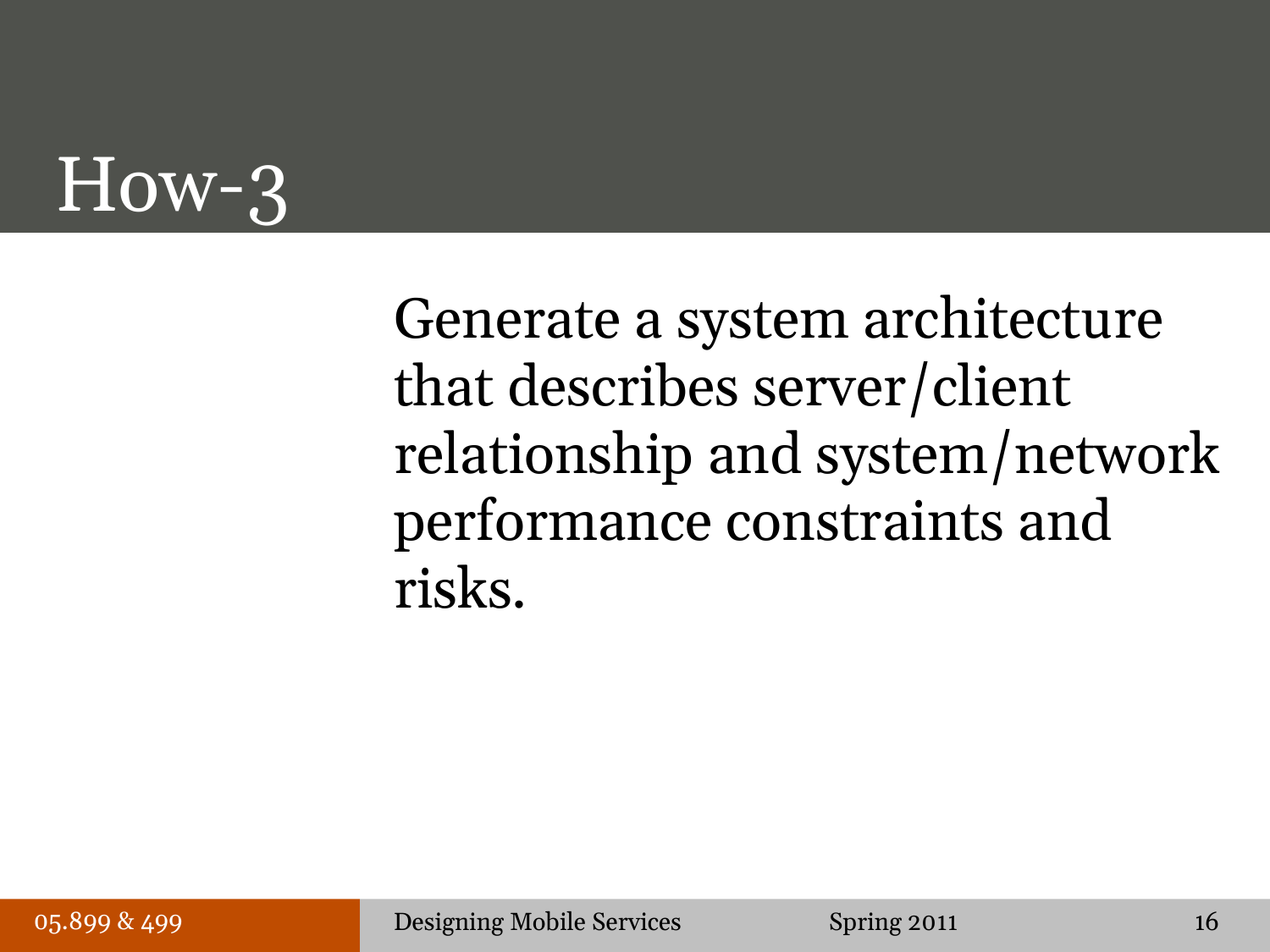

# How-3
Generate a system architecture that describes server/client relationship and system/network performance constraints and risks.